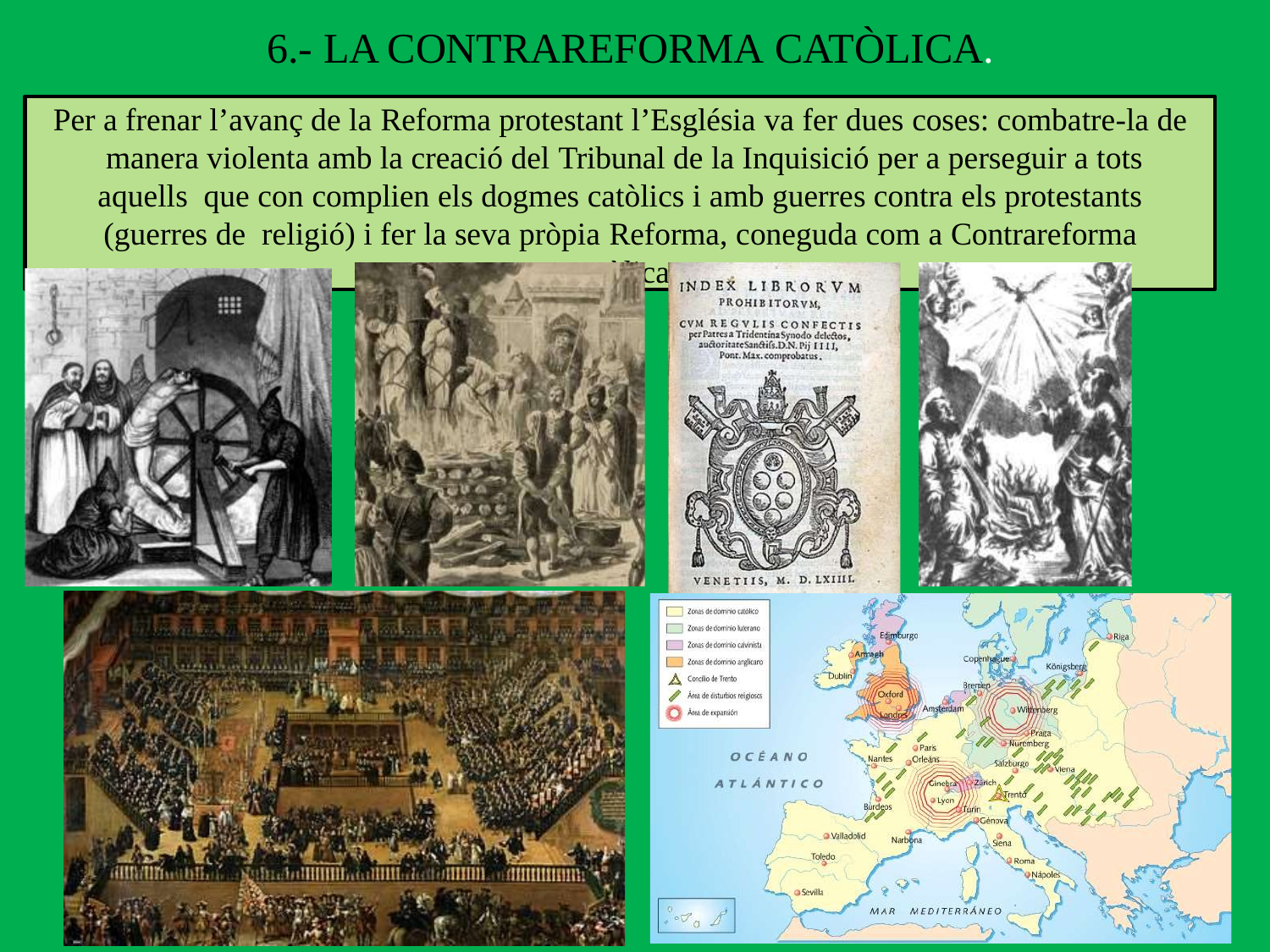

# 6.- LA CONTRAREFORMA CATÒLICA.
Per a frenar l’avanç de la Reforma protestant l’Església va fer dues coses: combatre-la de  manera violenta amb la creació del Tribunal de la Inquisició per a perseguir a tots aquells  que con complien els dogmes catòlics i amb guerres contra els protestants (guerres de  religió) i fer la seva pròpia Reforma, coneguda com a Contrareforma catòlica